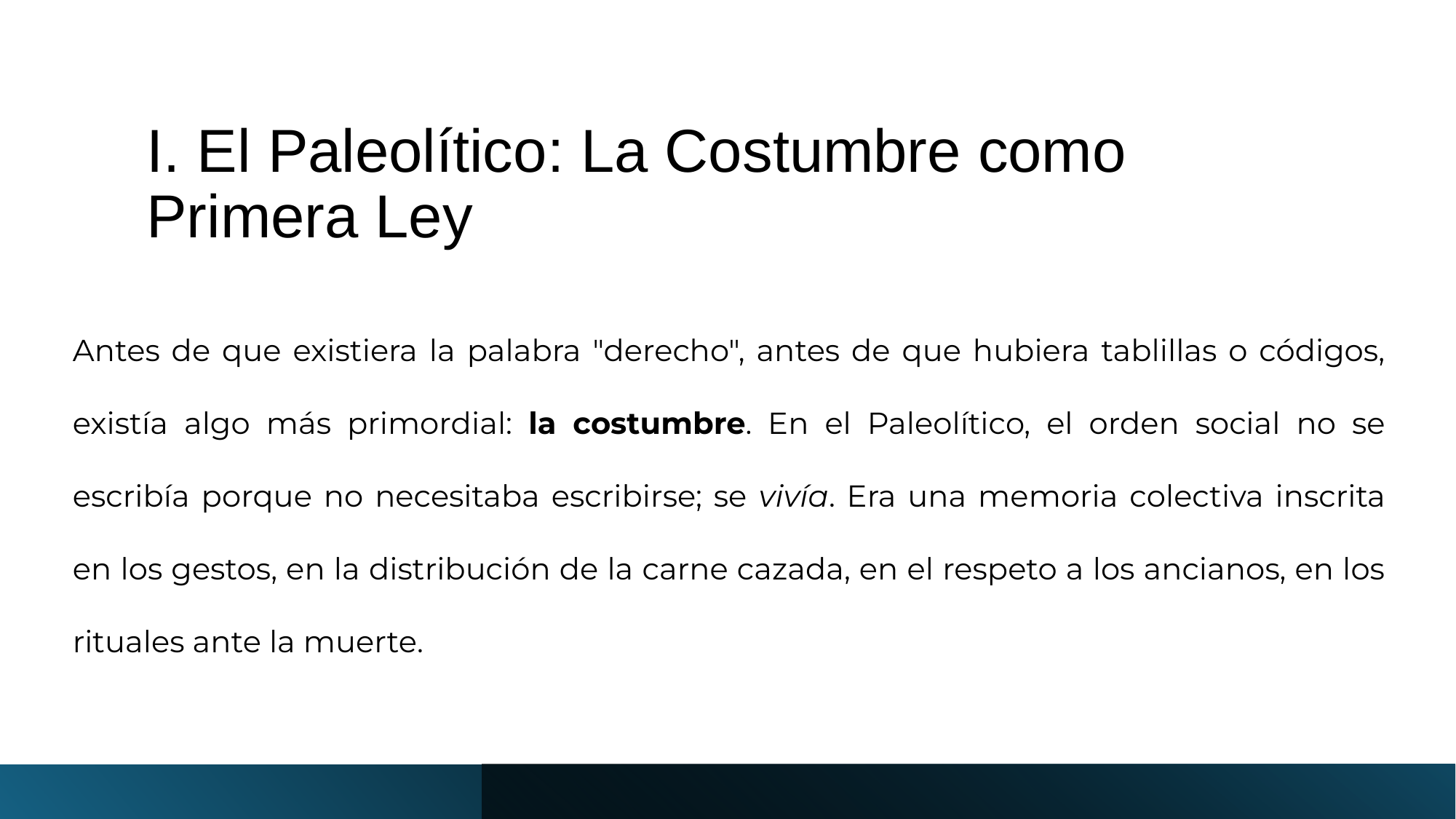

# I. El Paleolítico: La Costumbre como Primera Ley
Antes de que existiera la palabra "derecho", antes de que hubiera tablillas o códigos, existía algo más primordial: la costumbre. En el Paleolítico, el orden social no se escribía porque no necesitaba escribirse; se vivía. Era una memoria colectiva inscrita en los gestos, en la distribución de la carne cazada, en el respeto a los ancianos, en los rituales ante la muerte.